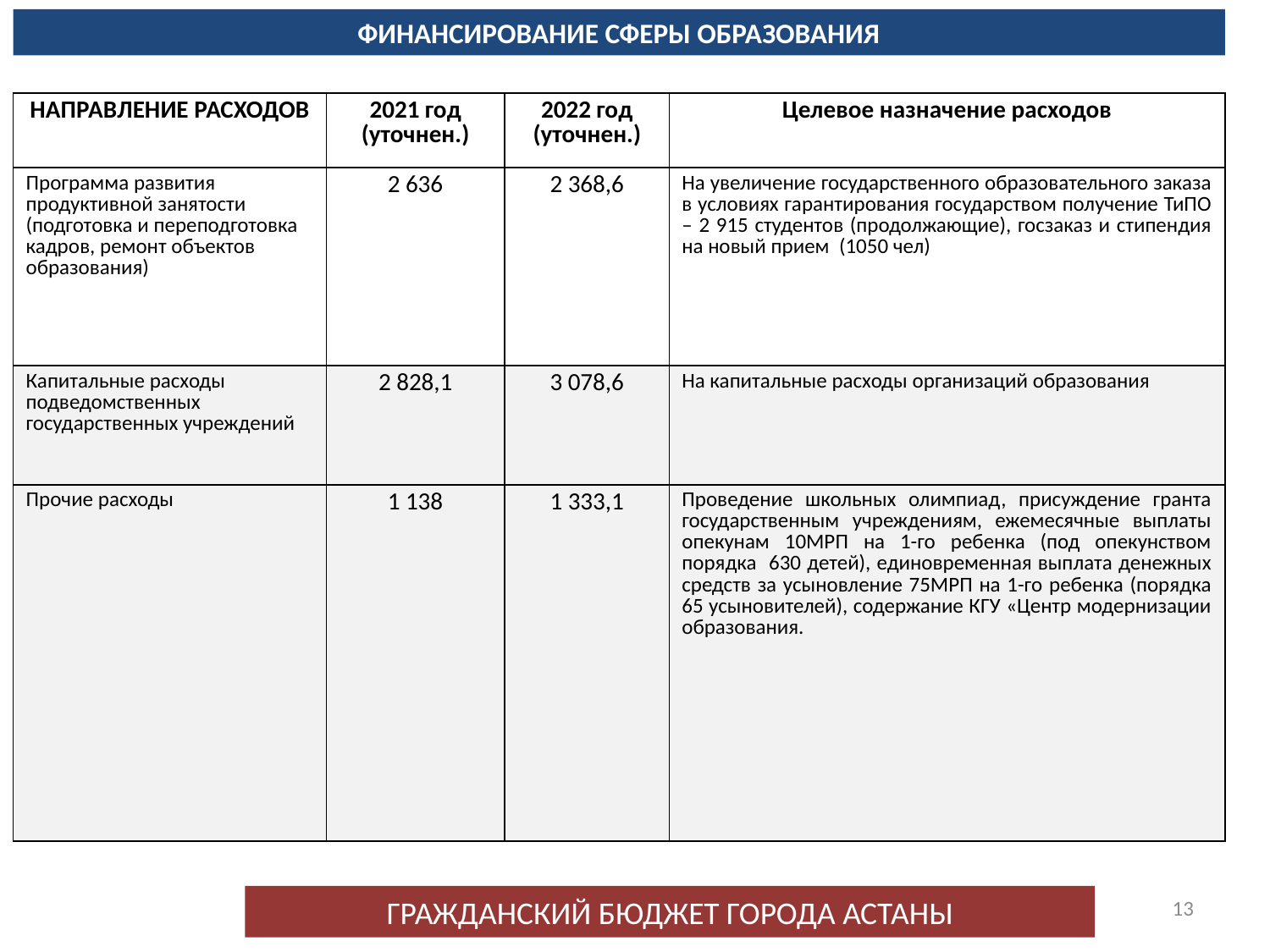

ФИНАНСИРОВАНИЕ СФЕРЫ ОБРАЗОВАНИЯ
| НАПРАВЛЕНИЕ РАСХОДОВ | 2021 год (уточнен.) | 2022 год (уточнен.) | Целевое назначение расходов |
| --- | --- | --- | --- |
| Программа развития продуктивной занятости (подготовка и переподготовка кадров, ремонт объектов образования) | 2 636 | 2 368,6 | На увеличение государственного образовательного заказа в условиях гарантирования государством получение ТиПО – 2 915 студентов (продолжающие), госзаказ и стипендия на новый прием (1050 чел) |
| Капитальные расходы подведомственных государственных учреждений | 2 828,1 | 3 078,6 | На капитальные расходы организаций образования |
| Прочие расходы | 1 138 | 1 333,1 | Проведение школьных олимпиад, присуждение гранта государственным учреждениям, ежемесячные выплаты опекунам 10МРП на 1-го ребенка (под опекунством порядка 630 детей), единовременная выплата денежных средств за усыновление 75МРП на 1-го ребенка (порядка 65 усыновителей), содержание КГУ «Центр модернизации образования. |
13
ГРАЖДАНСКИЙ БЮДЖЕТ ГОРОДА АСТАНЫ